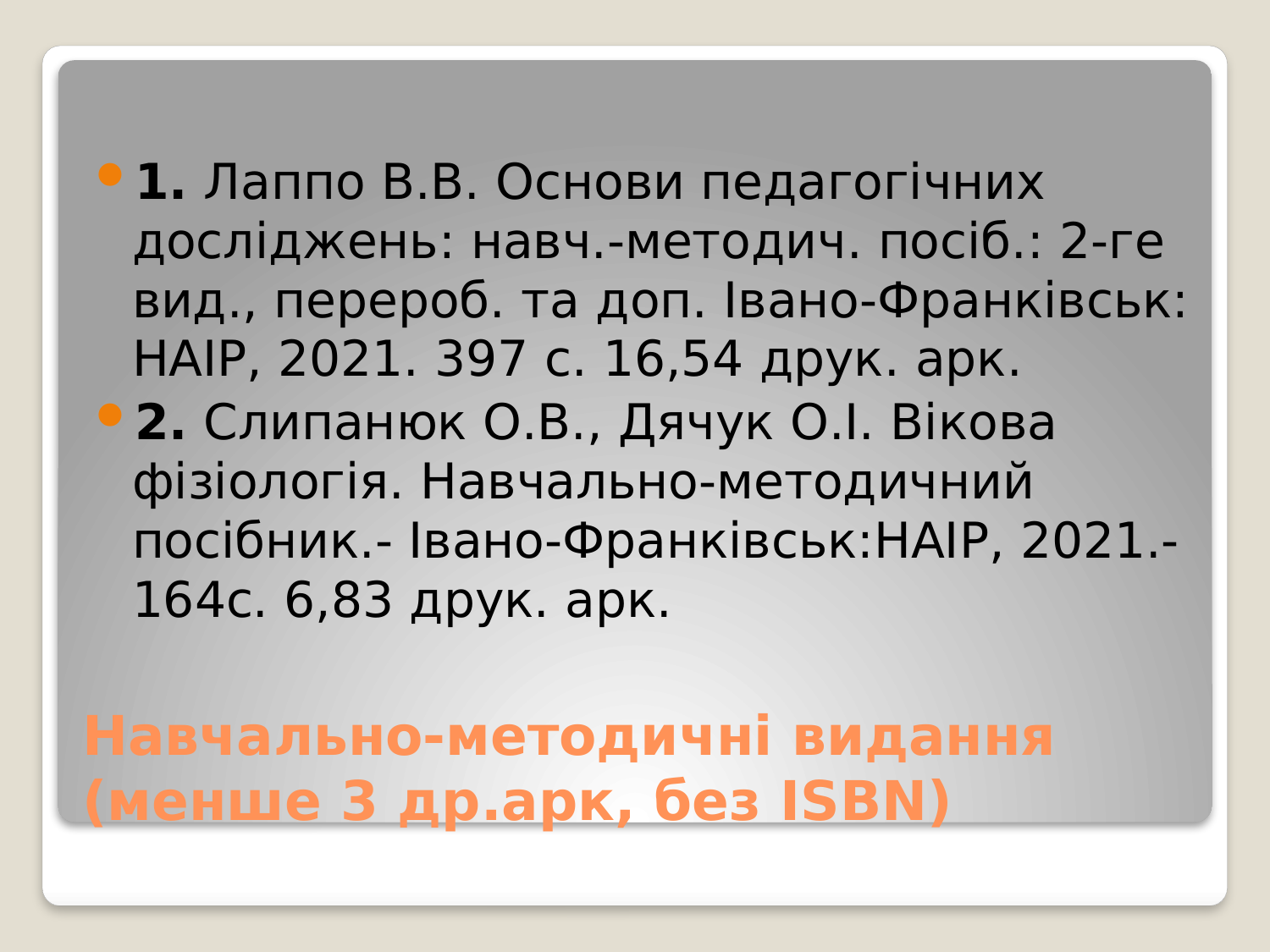

1. Лаппо В.В. Основи педагогічних досліджень: навч.-методич. посіб.: 2-ге вид., перероб. та доп. Івано-Франківськ: НАІР, 2021. 397 с. 16,54 друк. арк.
2. Слипанюк О.В., Дячук О.І. Вікова фізіологія. Навчально-методичний посібник.- Івано-Франківськ:НАІР, 2021.- 164с. 6,83 друк. арк.
# Навчально-методичні видання (менше 3 др.арк, без ISBN)